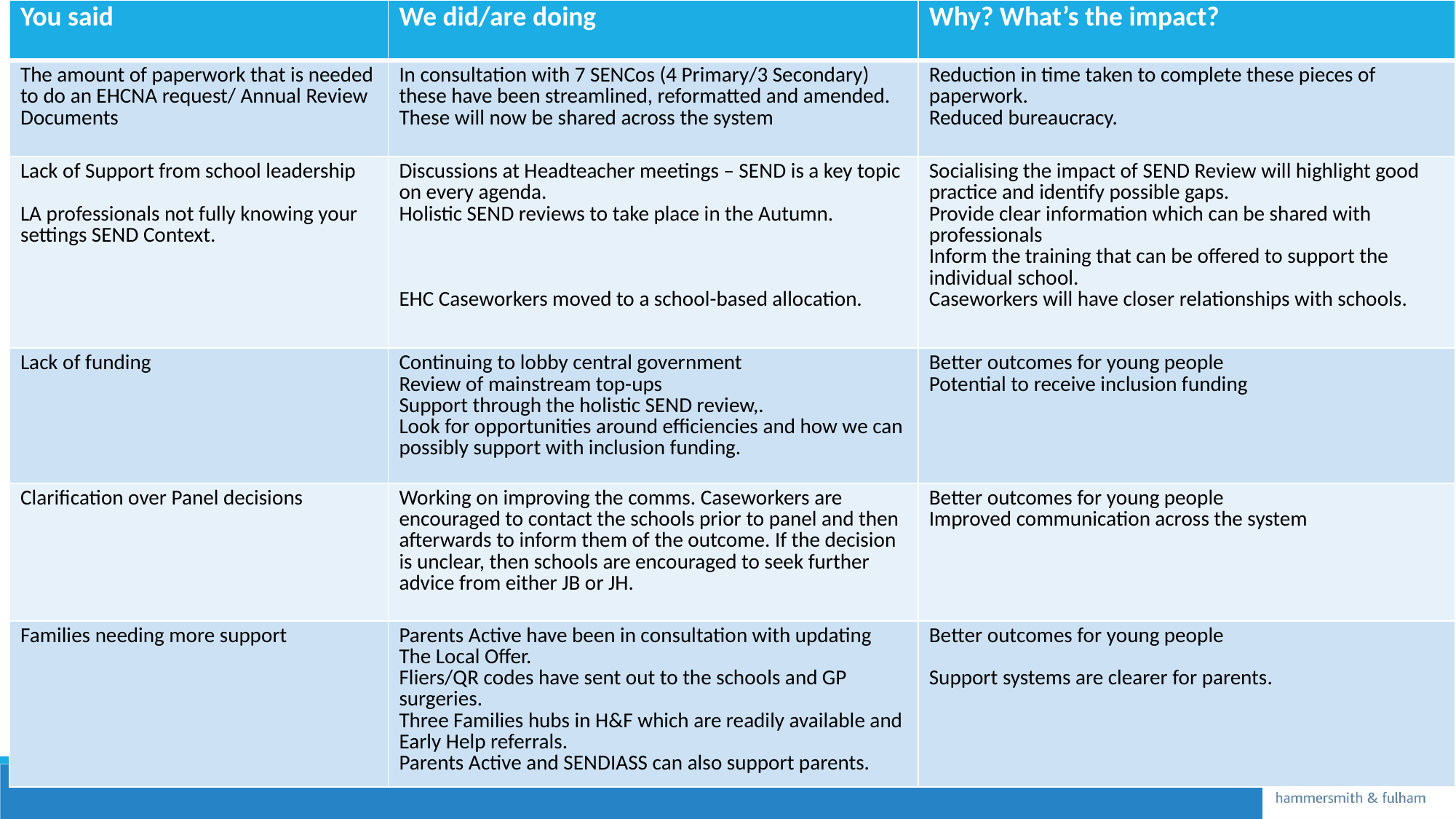

| You said | We did/are doing | Why? What’s the impact? |
| --- | --- | --- |
| The amount of paperwork that is needed to do an EHCNA request/ Annual Review Documents | In consultation with 7 SENCos (4 Primary/3 Secondary) these have been streamlined, reformatted and amended. These will now be shared across the system | Reduction in time taken to complete these pieces of paperwork. Reduced bureaucracy. |
| Lack of Support from school leadership LA professionals not fully knowing your settings SEND Context. | Discussions at Headteacher meetings – SEND is a key topic on every agenda. Holistic SEND reviews to take place in the Autumn. EHC Caseworkers moved to a school-based allocation. | Socialising the impact of SEND Review will highlight good practice and identify possible gaps. Provide clear information which can be shared with professionals Inform the training that can be offered to support the individual school. Caseworkers will have closer relationships with schools. |
| Lack of funding | Continuing to lobby central government Review of mainstream top-ups Support through the holistic SEND review,. Look for opportunities around efficiencies and how we can possibly support with inclusion funding. | Better outcomes for young people Potential to receive inclusion funding |
| Clarification over Panel decisions | Working on improving the comms. Caseworkers are encouraged to contact the schools prior to panel and then afterwards to inform them of the outcome. If the decision is unclear, then schools are encouraged to seek further advice from either JB or JH. | Better outcomes for young people Improved communication across the system |
| Families needing more support | Parents Active have been in consultation with updating The Local Offer. Fliers/QR codes have sent out to the schools and GP surgeries. Three Families hubs in H&F which are readily available and Early Help referrals. Parents Active and SENDIASS can also support parents. | Better outcomes for young people Support systems are clearer for parents. |